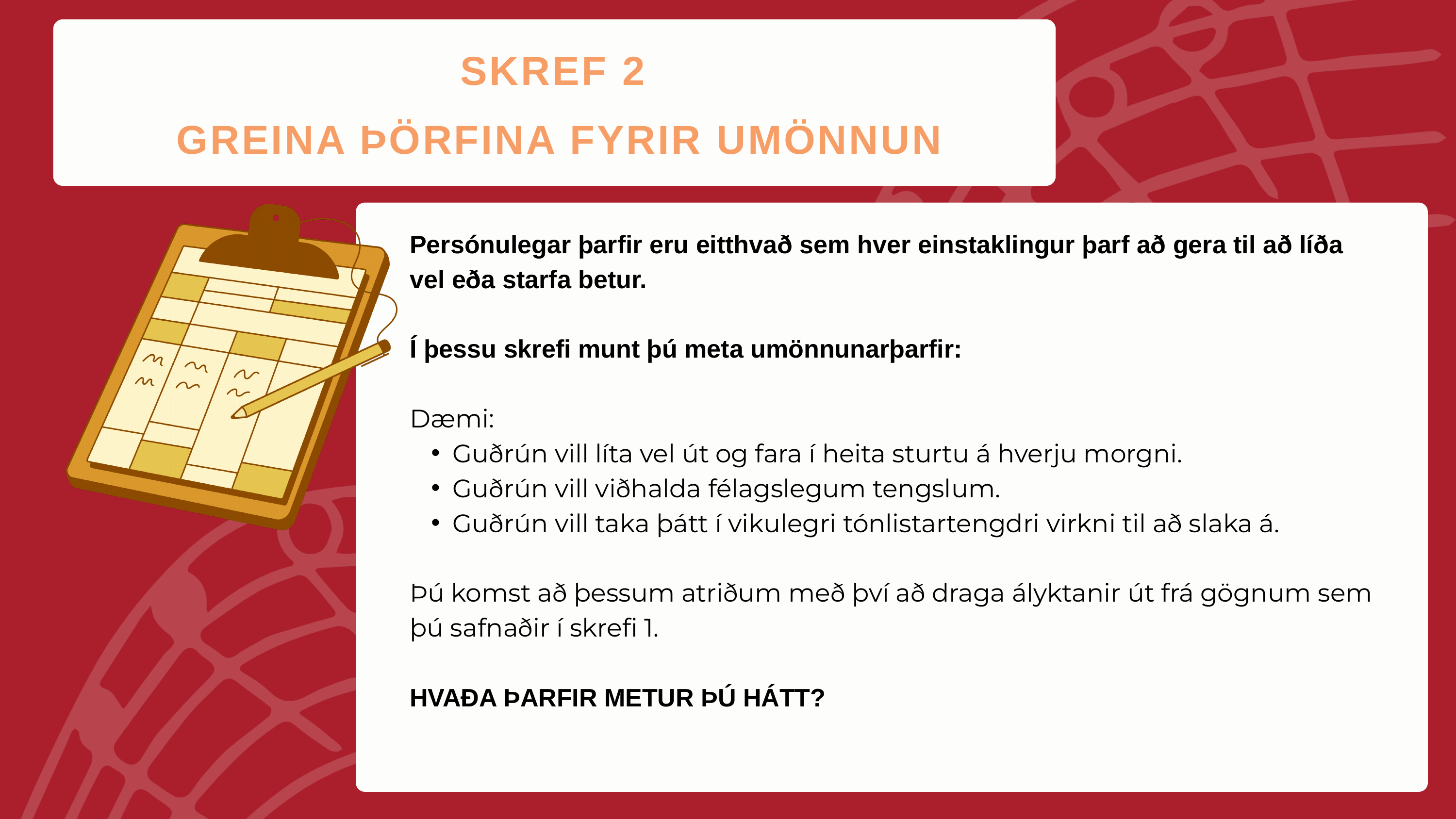

SKREF 2
GREINA ÞÖRFINA FYRIR UMÖNNUN

Persónulegar þarfir eru eitthvað sem hver einstaklingur þarf að gera til að líða vel eða starfa betur.

Í þessu skrefi munt þú meta umönnunarþarfir:

Dæmi:
Guðrún vill líta vel út og fara í heita sturtu á hverju morgni.
Guðrún vill viðhalda félagslegum tengslum.
Guðrún vill taka þátt í vikulegri tónlistartengdri virkni til að slaka á.

Þú komst að þessum atriðum með því að draga ályktanir út frá gögnum sem þú safnaðir í skrefi 1.

HVAÐA ÞARFIR METUR ÞÚ HÁTT?